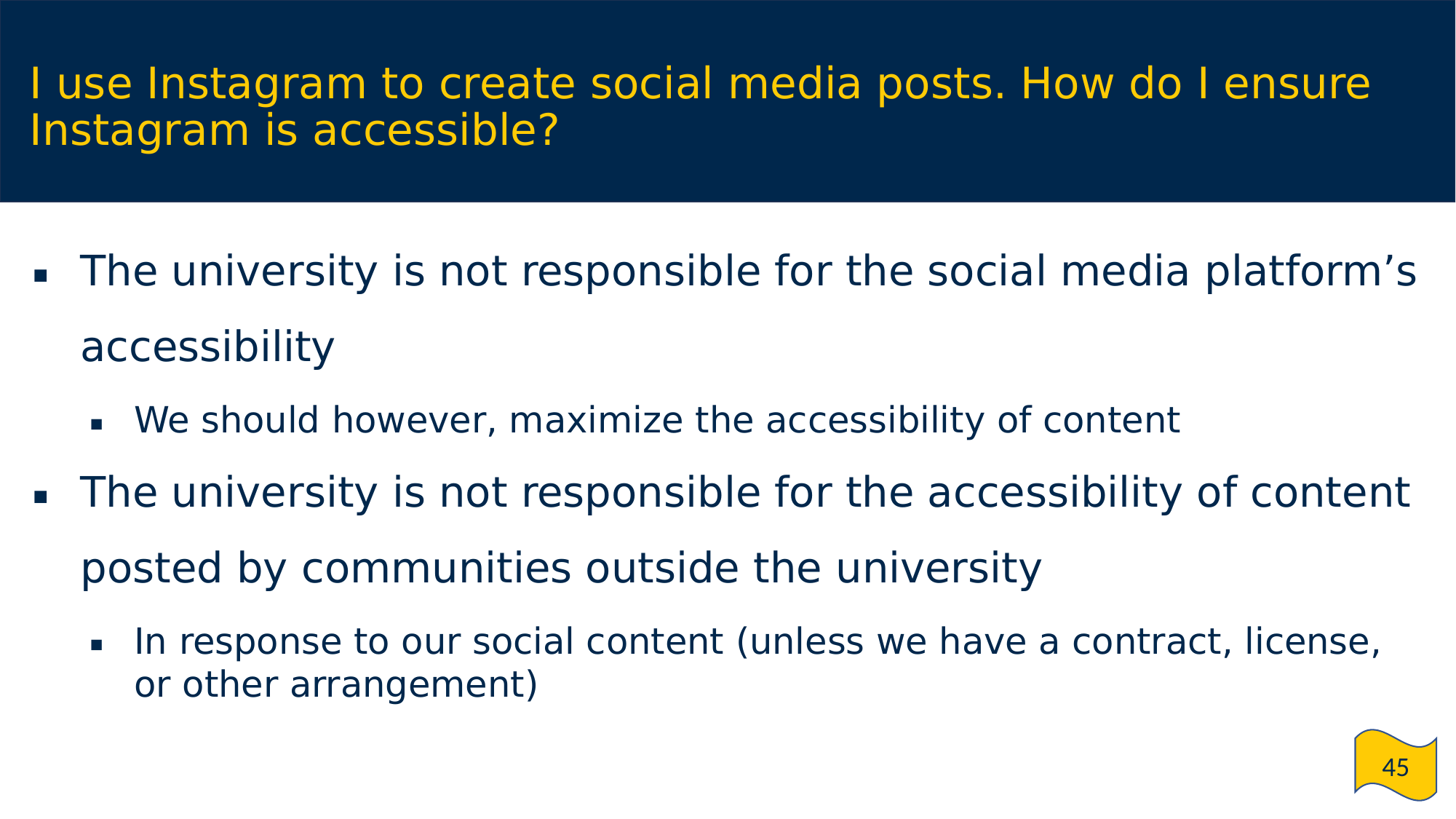

# I use Instagram to create social media posts. How do I ensure Instagram is accessible?
The university is not responsible for the social media platform’s accessibility
We should however, maximize the accessibility of content
The university is not responsible for the accessibility of content posted by communities outside the university
In response to our social content (unless we have a contract, license, or other arrangement)